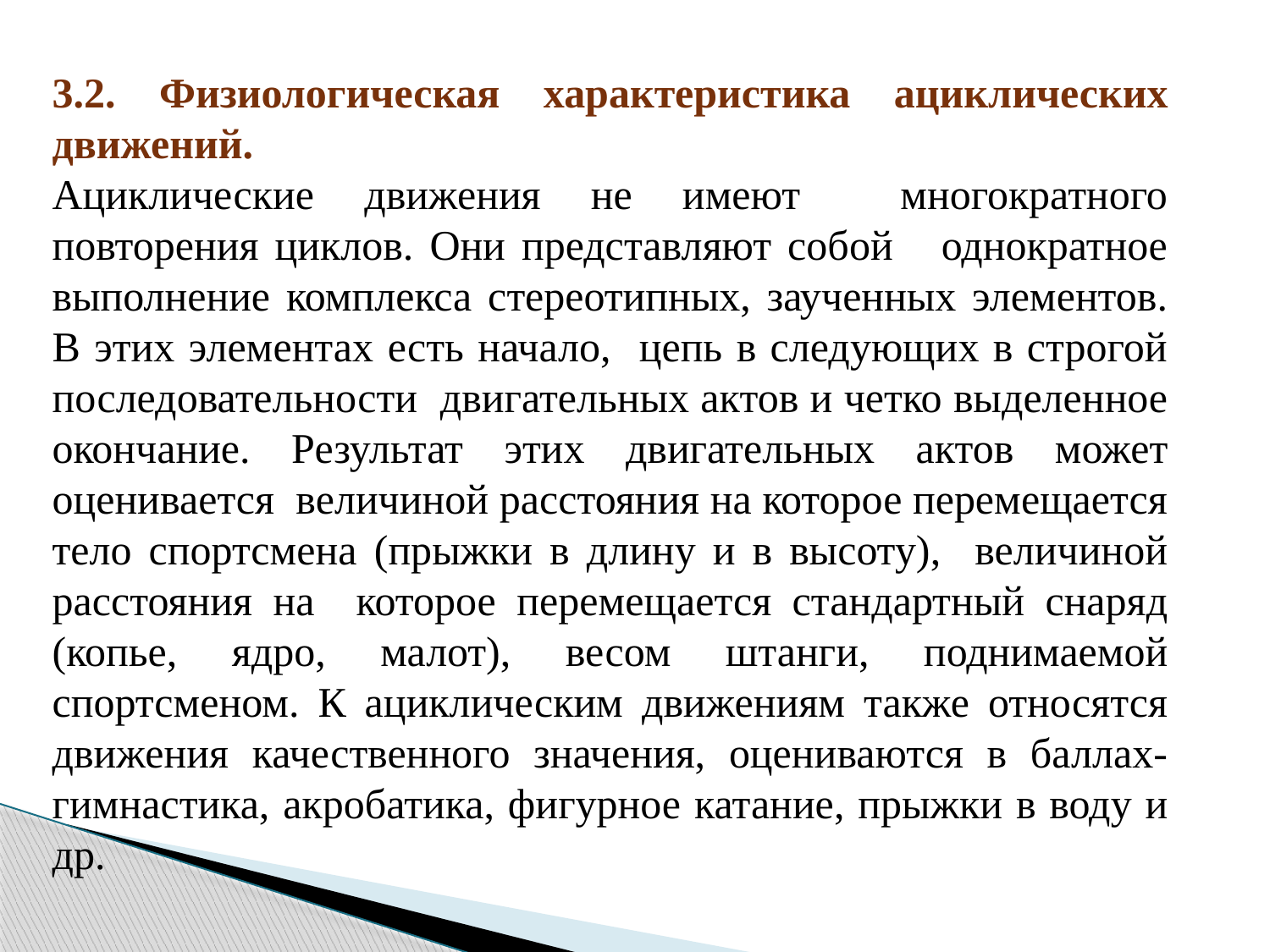

3.2. Физиологическая характеристика ациклических движений.
Ациклические движения не имеют  многократного повторения циклов. Они представляют собой   однократное выполнение комплекса стереотипных, заученных элементов. В этих элементах есть начало,  цепь в следующих в строгой последовательности  двигательных актов и четко выделенное окончание. Результат этих двигательных актов может оценивается  величиной расстояния на которое перемещается тело спортсмена (прыжки в длину и в высоту),  величиной расстояния на  которое перемещается стандартный снаряд (копье, ядро, малот), весом штанги, поднимаемой спортсменом. К ациклическим движениям также относятся движения качественного значения, оцениваются в баллах-гимнастика, акробатика, фигурное катание, прыжки в воду и др.